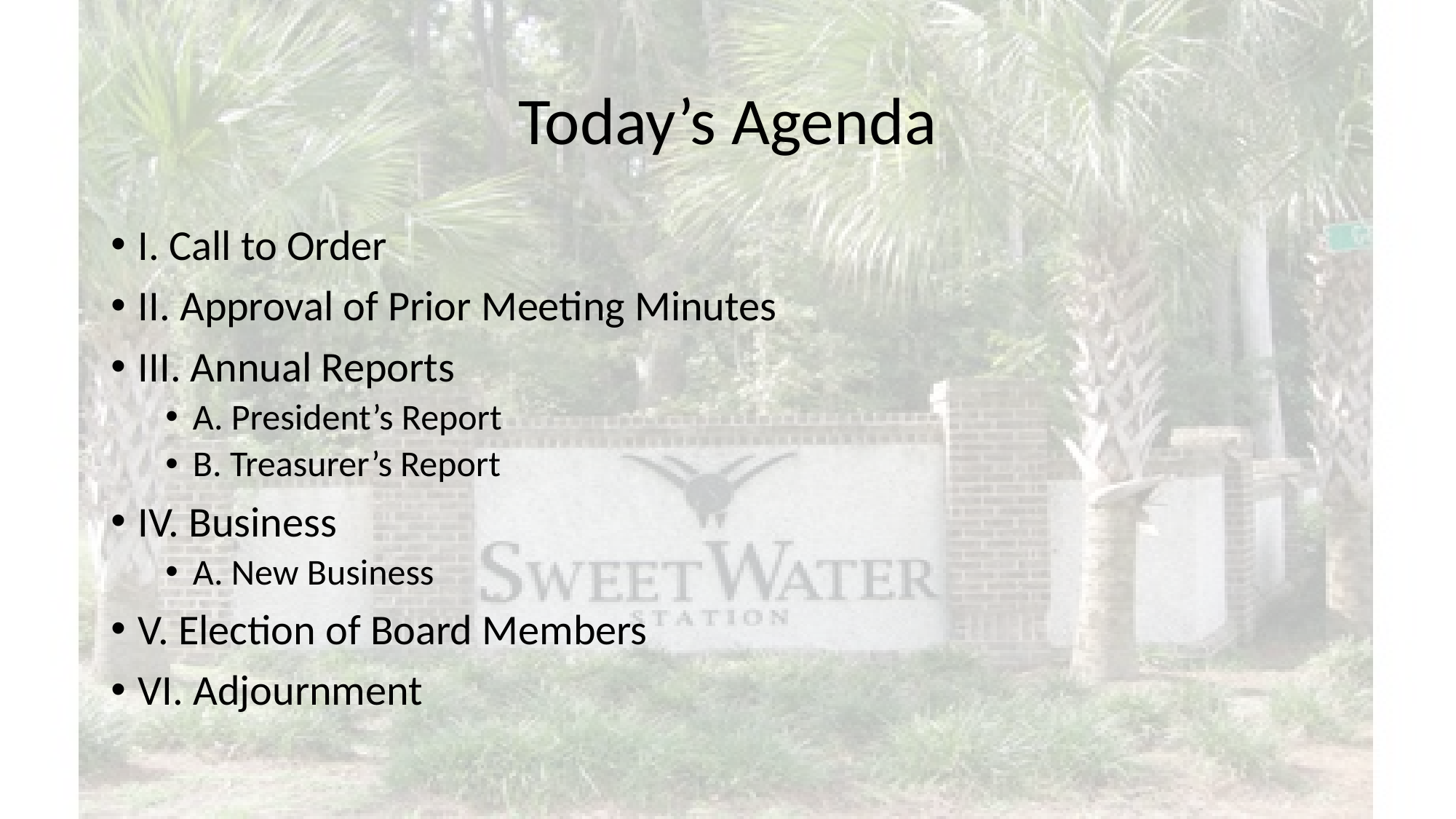

# Today’s Agenda
I. Call to Order
II. Approval of Prior Meeting Minutes
III. Annual Reports
A. President’s Report
B. Treasurer’s Report
IV. Business
A. New Business
V. Election of Board Members
VI. Adjournment